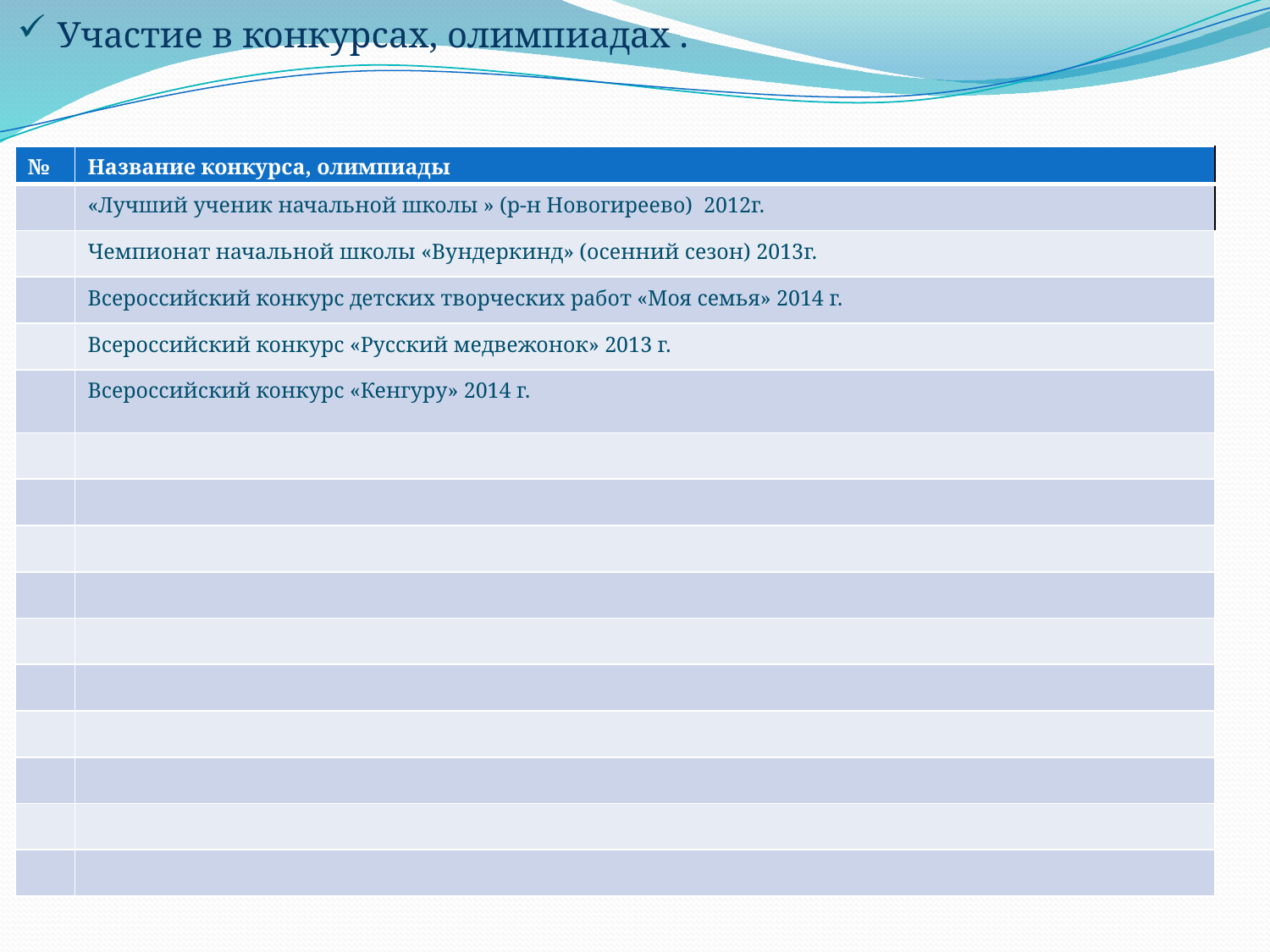

Участие в конкурсах, олимпиадах .
| № | Название конкурса, олимпиады |
| --- | --- |
|  | «Лучший ученик начальной школы » (р-н Новогиреево) 2012г. |
|  | Чемпионат начальной школы «Вундеркинд» (осенний сезон) 2013г. |
|  | Всероссийский конкурс детских творческих работ «Моя семья» 2014 г. |
|  | Всероссийский конкурс «Русский медвежонок» 2013 г. |
|  | Всероссийский конкурс «Кенгуру» 2014 г. |
|  |  |
|  |  |
|  |  |
|  |  |
|  |  |
|  |  |
|  |  |
|  |  |
|  |  |
|  |  |